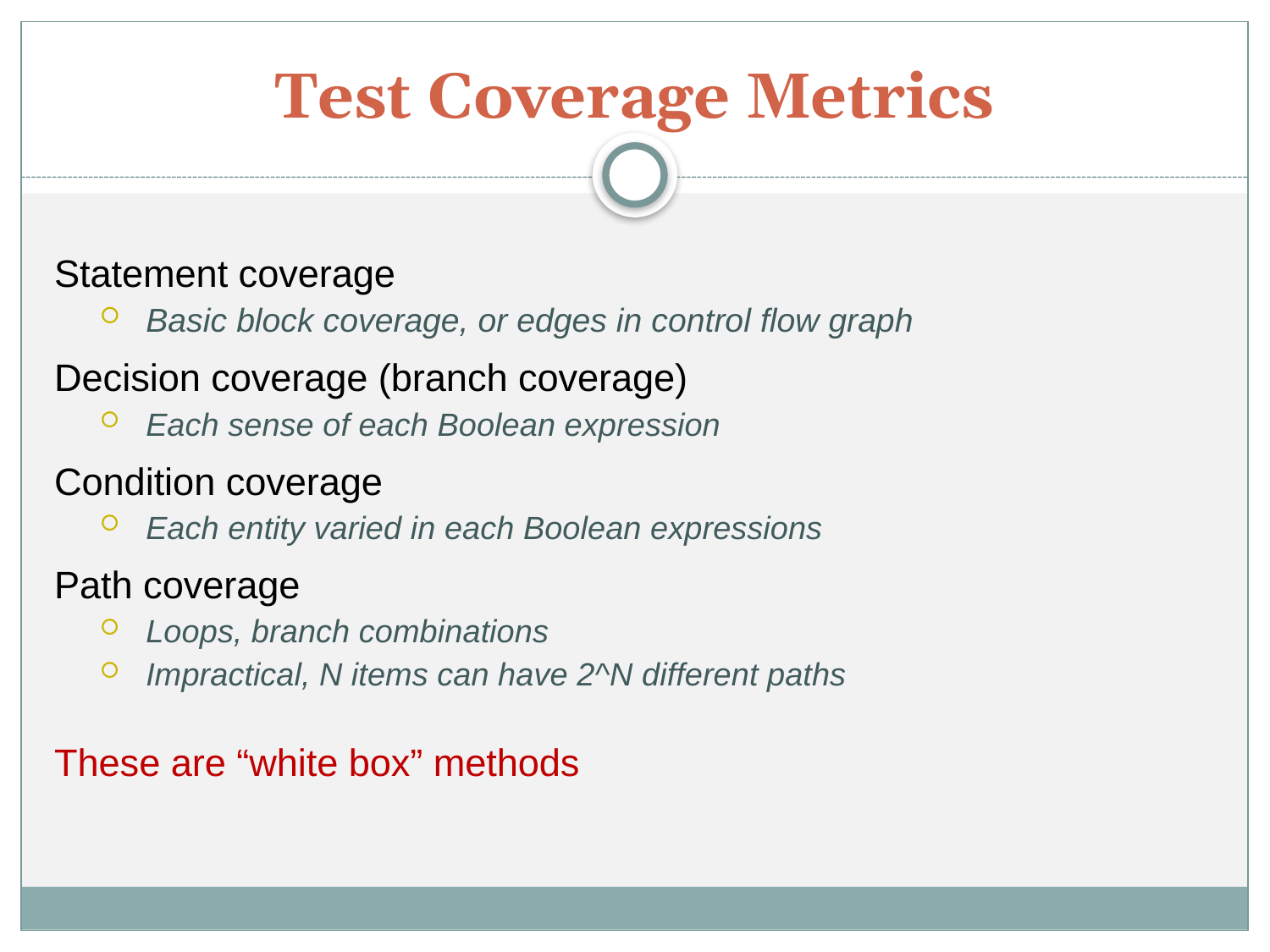

# Test Coverage Metrics

Statement coverage
Basic block coverage, or edges in control flow graph
Decision coverage (branch coverage)
Each sense of each Boolean expression
Condition coverage
Each entity varied in each Boolean expressions
Path coverage
Loops, branch combinations
Impractical, N items can have 2^N different paths

These are “white box” methods